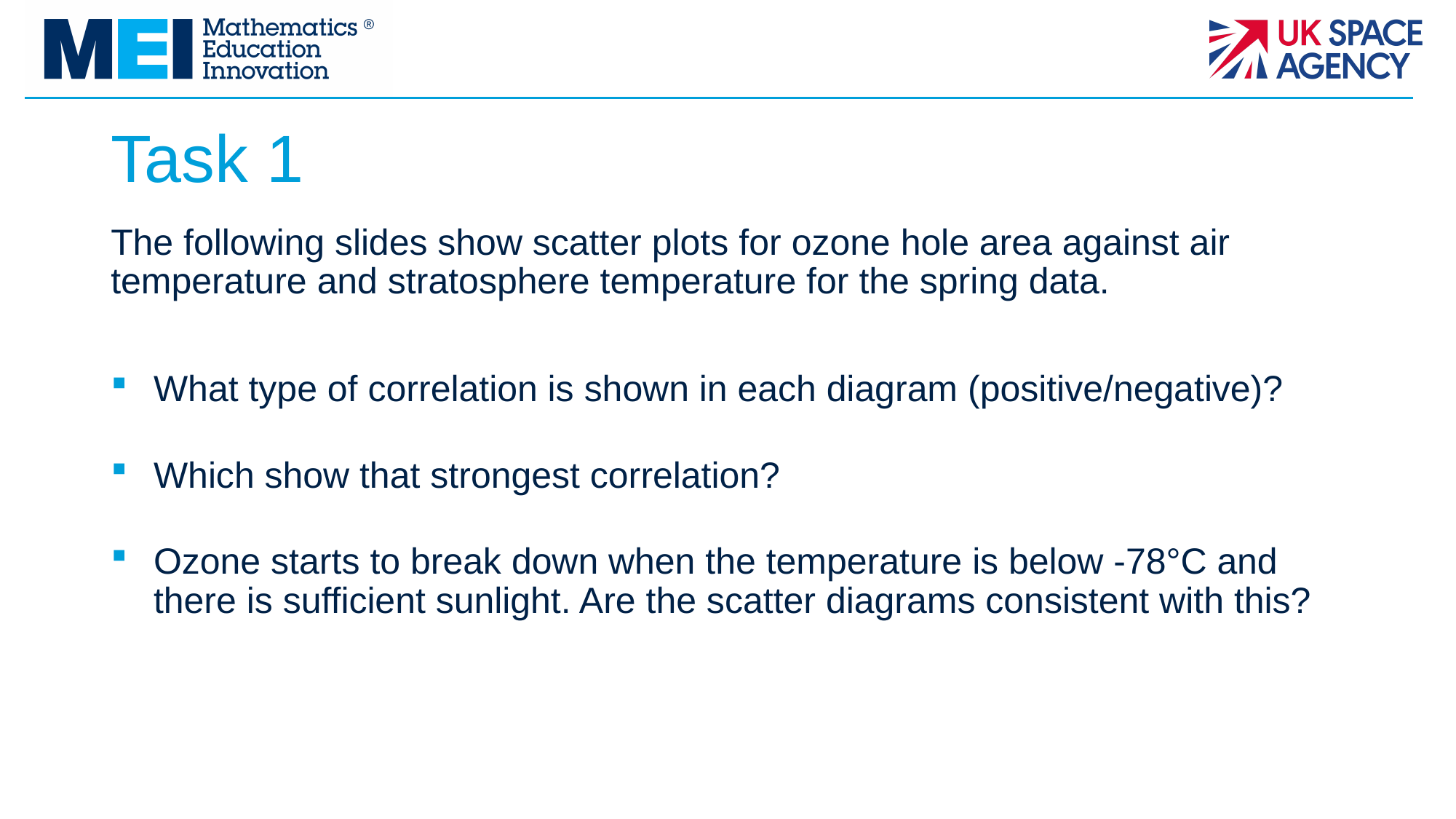

# Task 1
The following slides show scatter plots for ozone hole area against air temperature and stratosphere temperature for the spring data.

What type of correlation is shown in each diagram (positive/negative)?
Which show that strongest correlation?
Ozone starts to break down when the temperature is below -78°C and there is sufficient sunlight. Are the scatter diagrams consistent with this?